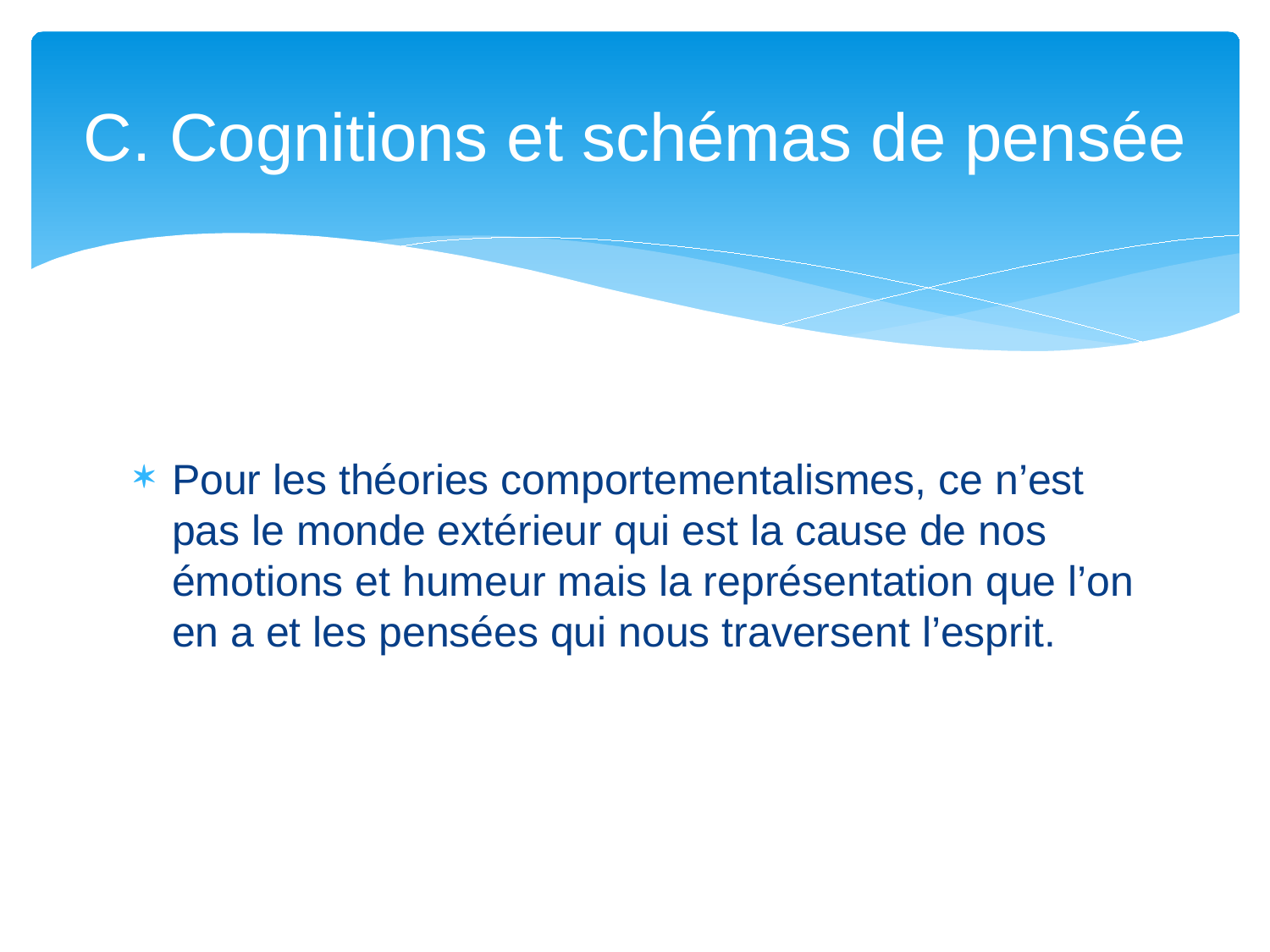

# C. Cognitions et schémas de pensée
Pour les théories comportementalismes, ce n’est pas le monde extérieur qui est la cause de nos émotions et humeur mais la représentation que l’on en a et les pensées qui nous traversent l’esprit.